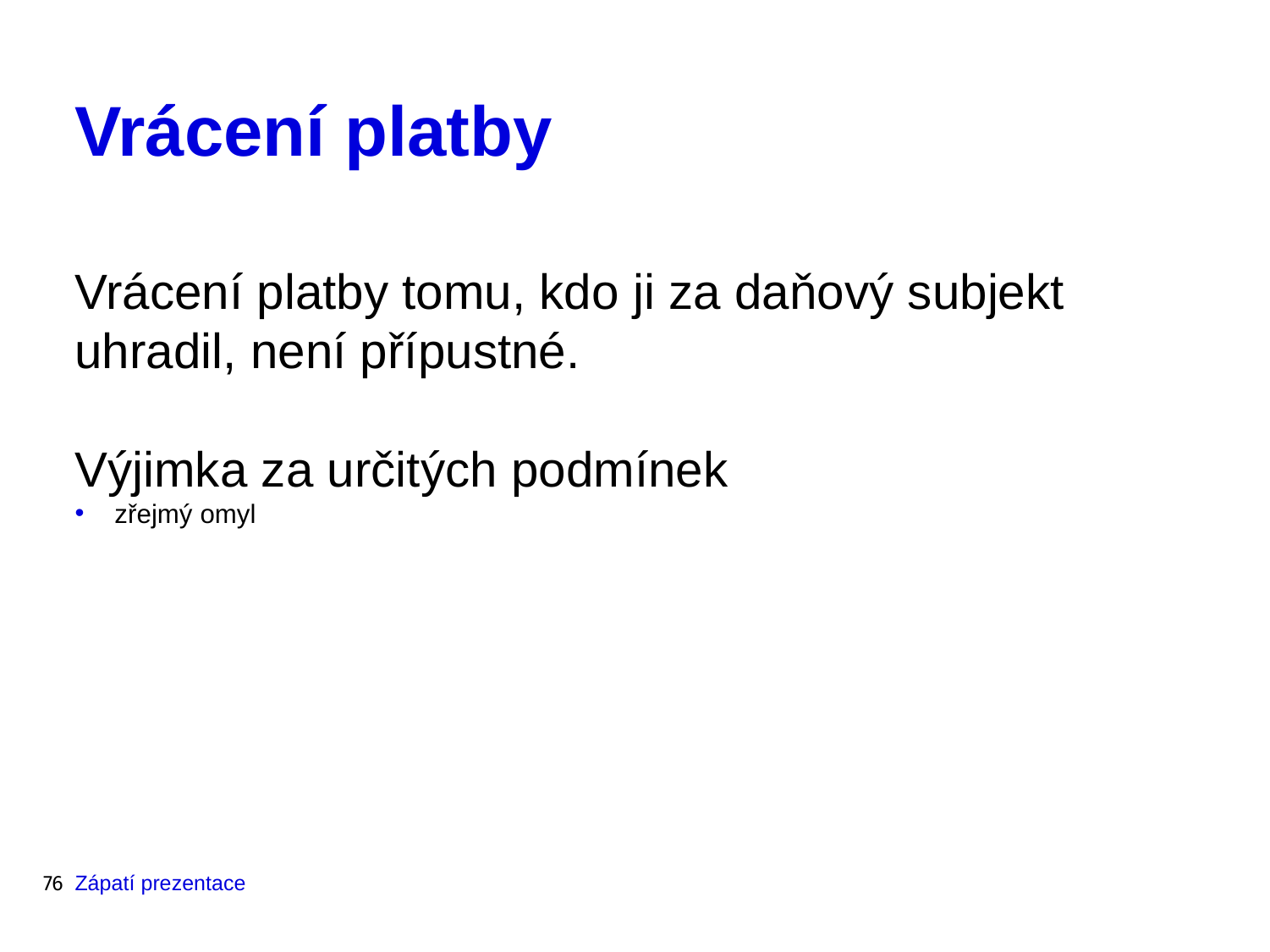

# Vrácení platby
Vrácení platby tomu, kdo ji za daňový subjekt uhradil, není přípustné.

Výjimka za určitých podmínek
zřejmý omyl
76
Zápatí prezentace